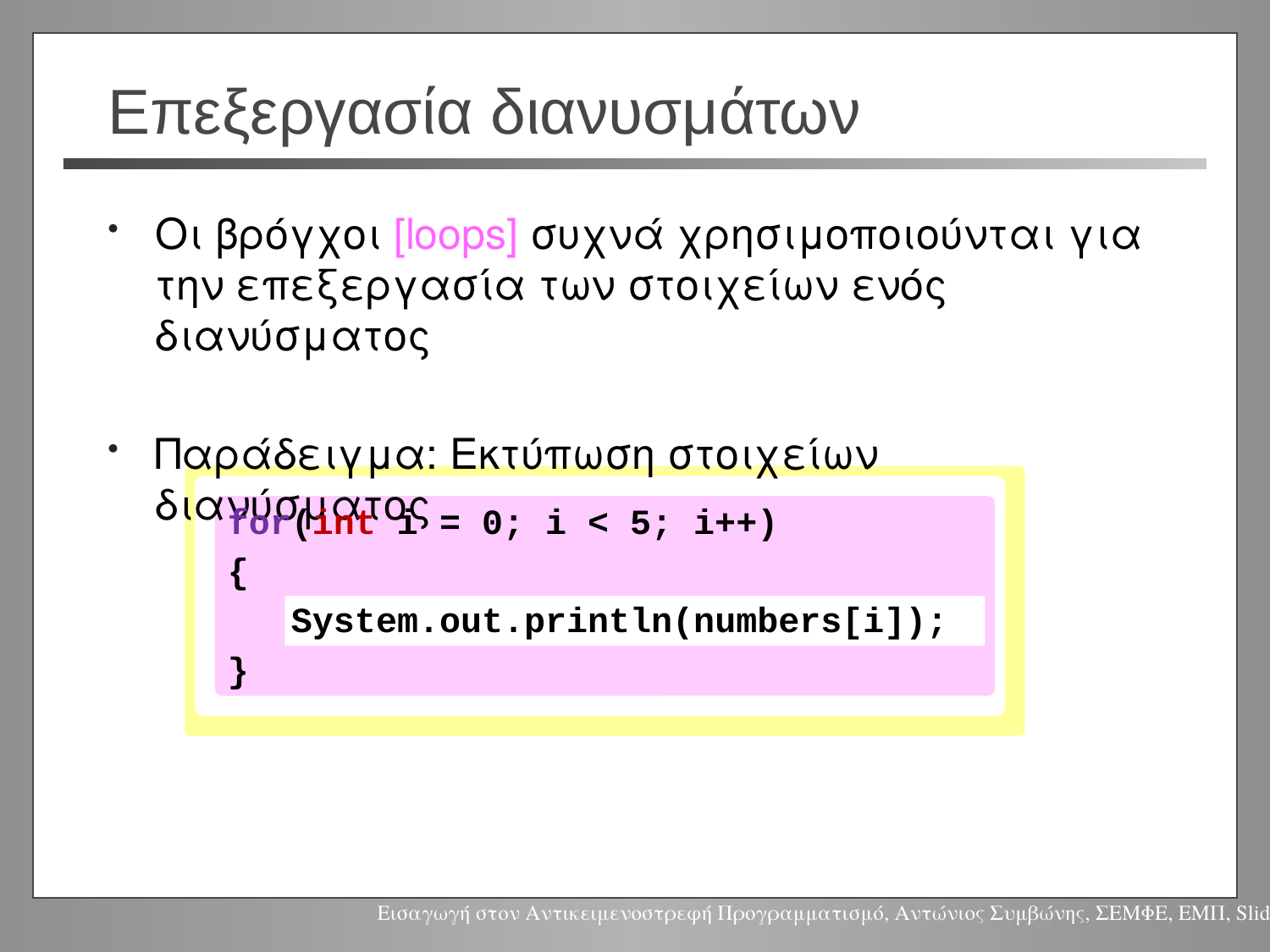

Οι βρόγχοι [loops] συχνά χρησιμοποιούνται για την επεξεργασία των στοιχείων ενός διανύσματος

Παράδειγμα: Εκτύπωση στοιχείων διανύσματος
# Επεξεργασία διανυσμάτων

for(int i = 0; i < 5; i++)
{
   System.out.println(numbers[i]);
}